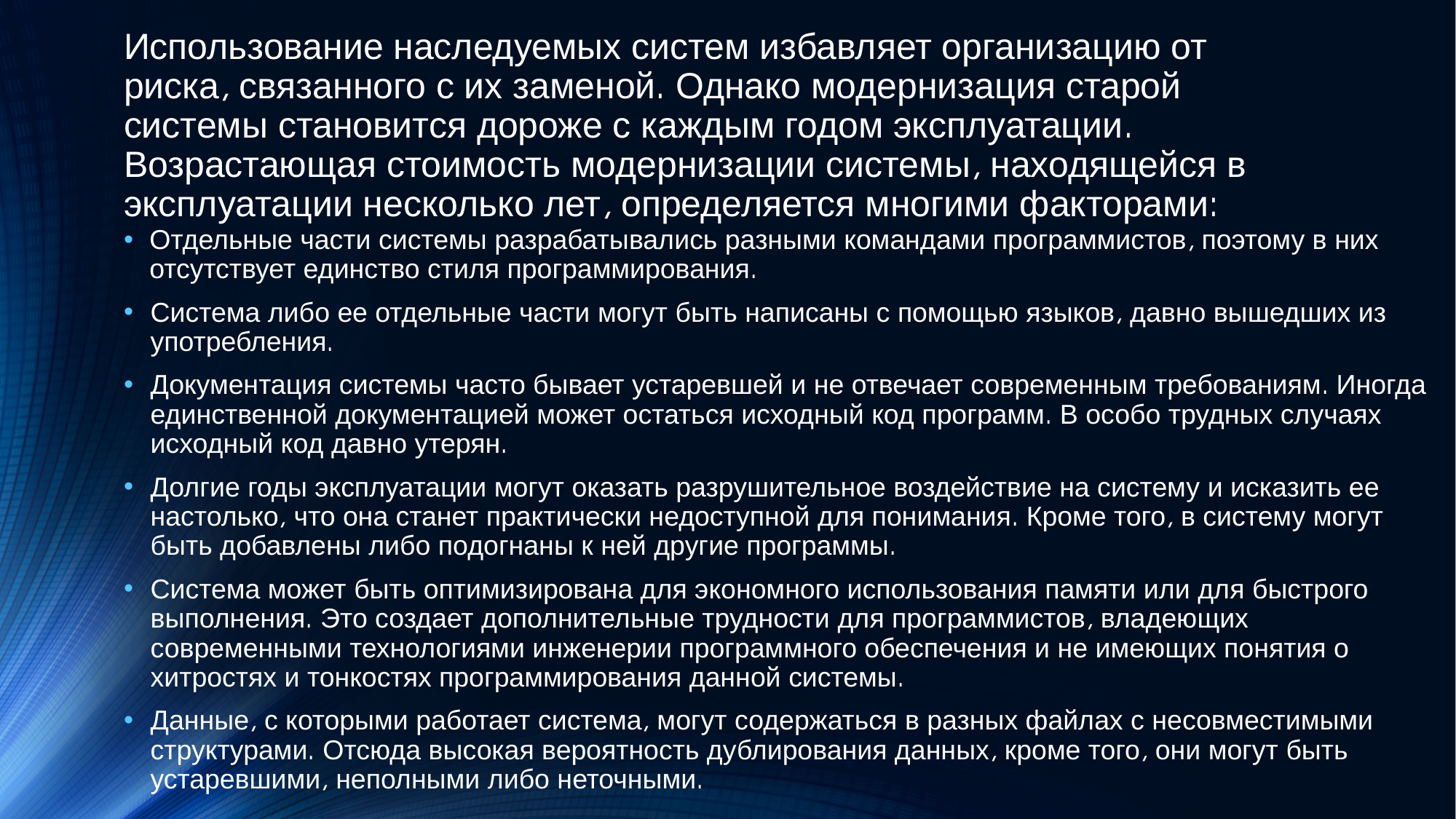

Использование наследуемых систем избавляет организацию от риска, связанного с их заменой. Однако модернизация старой системы становится дороже с каждым годом эксплуатации. Возрастающая стоимость модернизации системы, находящейся в эксплуатации несколько лет, определяется многими факторами:

Отдельные части системы разрабатывались разными командами программистов, поэтому в них отсутствует единство стиля программирования.
Система либо ее отдельные части могут быть написаны с помощью языков, давно вышедших из употребления.
Документация системы часто бывает устаревшей и не отвечает современным требованиям. Иногда единственной документацией может остаться исходный код программ. В особо трудных случаях исходный код давно утерян.
Долгие годы эксплуатации могут оказать разрушительное воздействие на систему и исказить ее настолько, что она станет практически недоступной для понимания. Кроме того, в систему могут быть добавлены либо подогнаны к ней другие программы.
Система может быть оптимизирована для экономного использования памяти или для быстрого выполнения. Это создает дополнительные трудности для программистов, владеющих современными технологиями инженерии программного обеспечения и не имеющих понятия о хитростях и тонкостях программирования данной системы.
Данные, с которыми работает система, могут содержаться в разных файлах с несовместимыми структурами. Отсюда высокая вероятность дублирования данных, кроме того, они могут быть устаревшими, неполными либо неточными.